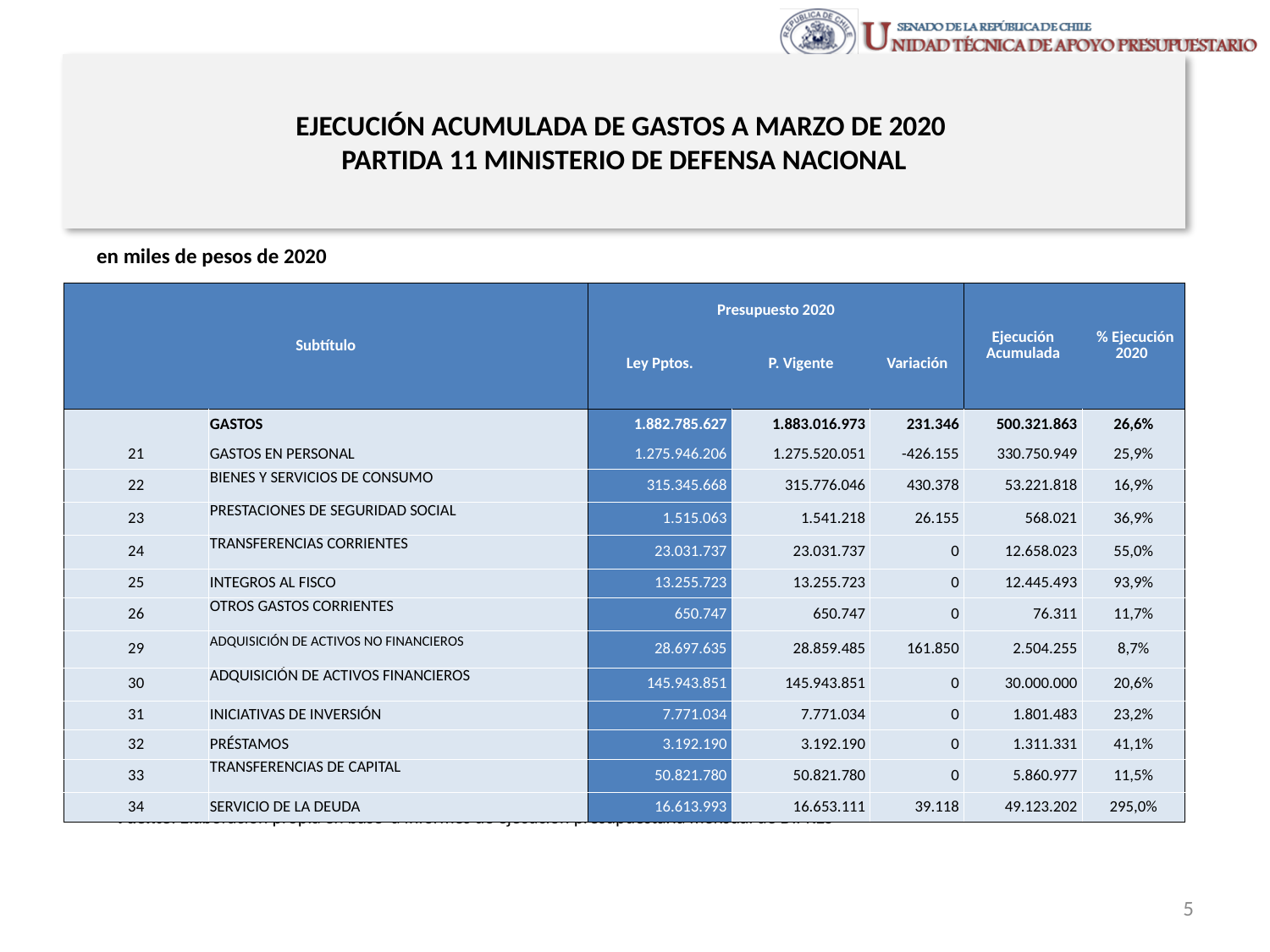

# EJECUCIÓN ACUMULADA DE GASTOS A MARZO DE 2020 PARTIDA 11 MINISTERIO DE DEFENSA NACIONAL
en miles de pesos de 2020

| Subtítulo |  | Presupuesto 2020 |  |  | Ejecución Acumulada | % Ejecución 2020 |
| --- | --- | --- | --- | --- | --- | --- |
|  |  | Ley Pptos. | P. Vigente | Variación |  |  |
|  | GASTOS | 1.882.785.627 | 1.883.016.973 | 231.346 | 500.321.863 | 26,6% |
| 21 | GASTOS EN PERSONAL | 1.275.946.206 | 1.275.520.051 | -426.155 | 330.750.949 | 25,9% |
| 22 | BIENES Y SERVICIOS DE CONSUMO | 315.345.668 | 315.776.046 | 430.378 | 53.221.818 | 16,9% |
| 23 | PRESTACIONES DE SEGURIDAD SOCIAL | 1.515.063 | 1.541.218 | 26.155 | 568.021 | 36,9% |
| 24 | TRANSFERENCIAS CORRIENTES | 23.031.737 | 23.031.737 | 0 | 12.658.023 | 55,0% |
| 25 | INTEGROS AL FISCO | 13.255.723 | 13.255.723 | 0 | 12.445.493 | 93,9% |
| 26 | OTROS GASTOS CORRIENTES | 650.747 | 650.747 | 0 | 76.311 | 11,7% |
| 29 | ADQUISICIÓN DE ACTIVOS NO FINANCIEROS | 28.697.635 | 28.859.485 | 161.850 | 2.504.255 | 8,7% |
| 30 | ADQUISICIÓN DE ACTIVOS FINANCIEROS | 145.943.851 | 145.943.851 | 0 | 30.000.000 | 20,6% |
| 31 | INICIATIVAS DE INVERSIÓN | 7.771.034 | 7.771.034 | 0 | 1.801.483 | 23,2% |
| 32 | PRÉSTAMOS | 3.192.190 | 3.192.190 | 0 | 1.311.331 | 41,1% |
| 33 | TRANSFERENCIAS DE CAPITAL | 50.821.780 | 50.821.780 | 0 | 5.860.977 | 11,5% |
| 34 | SERVICIO DE LA DEUDA | 16.613.993 | 16.653.111 | 39.118 | 49.123.202 | 295,0% |
Fuente: Elaboración propia en base  a Informes de ejecución presupuestaria mensual de DIPRES
5